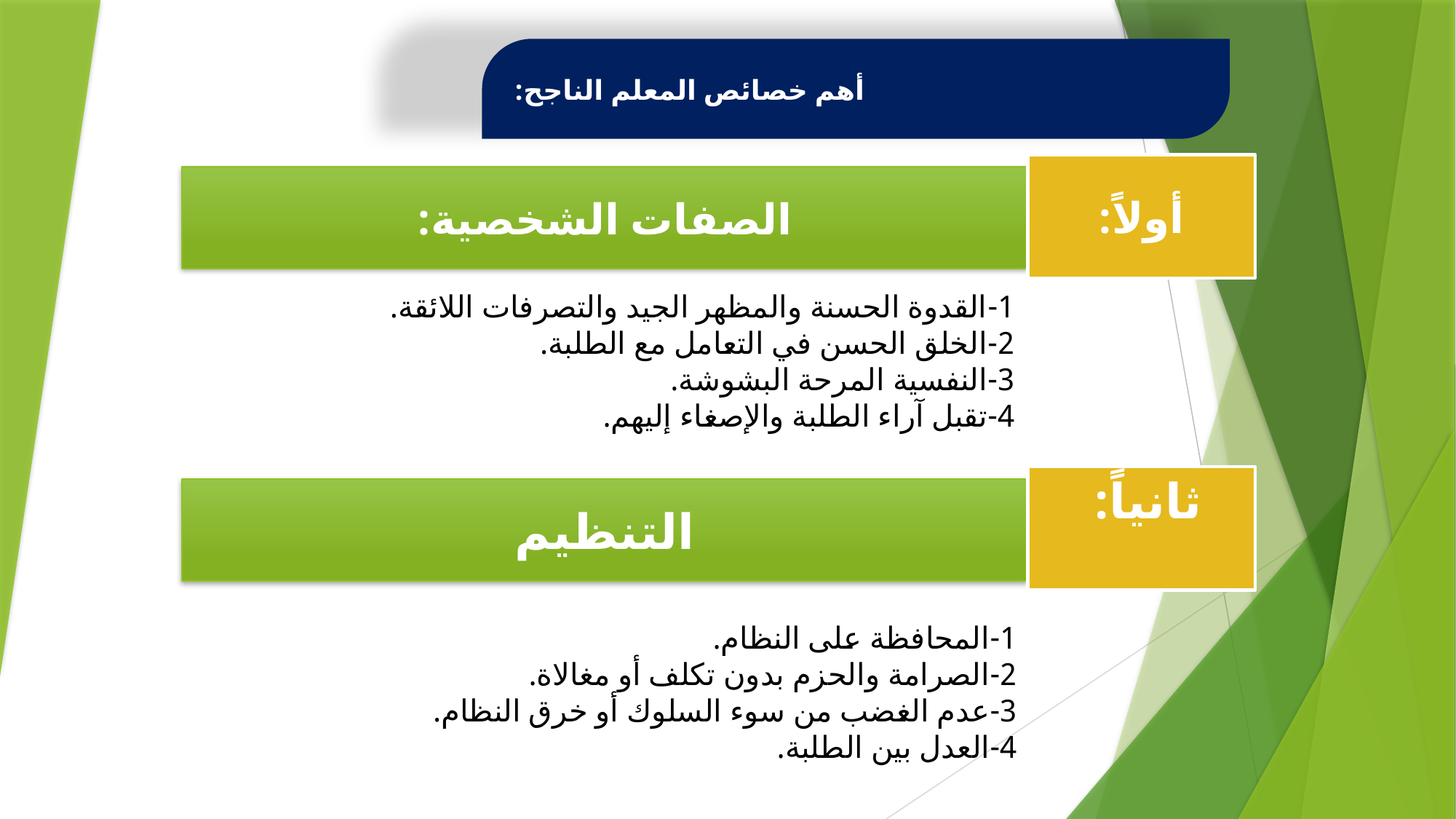

أهم خصائص المعلم الناجح:
أولاً:
الصفات الشخصية:
1-القدوة الحسنة والمظهر الجيد والتصرفات اللائقة.
2-الخلق الحسن في التعامل مع الطلبة.
3-النفسية المرحة البشوشة.
4-تقبل آراء الطلبة والإصغاء إليهم.
ثانياً:

التنظيم
1-المحافظة على النظام.
2-الصرامة والحزم بدون تكلف أو مغالاة.
3-عدم الغضب من سوء السلوك أو خرق النظام.
4-العدل بين الطلبة.